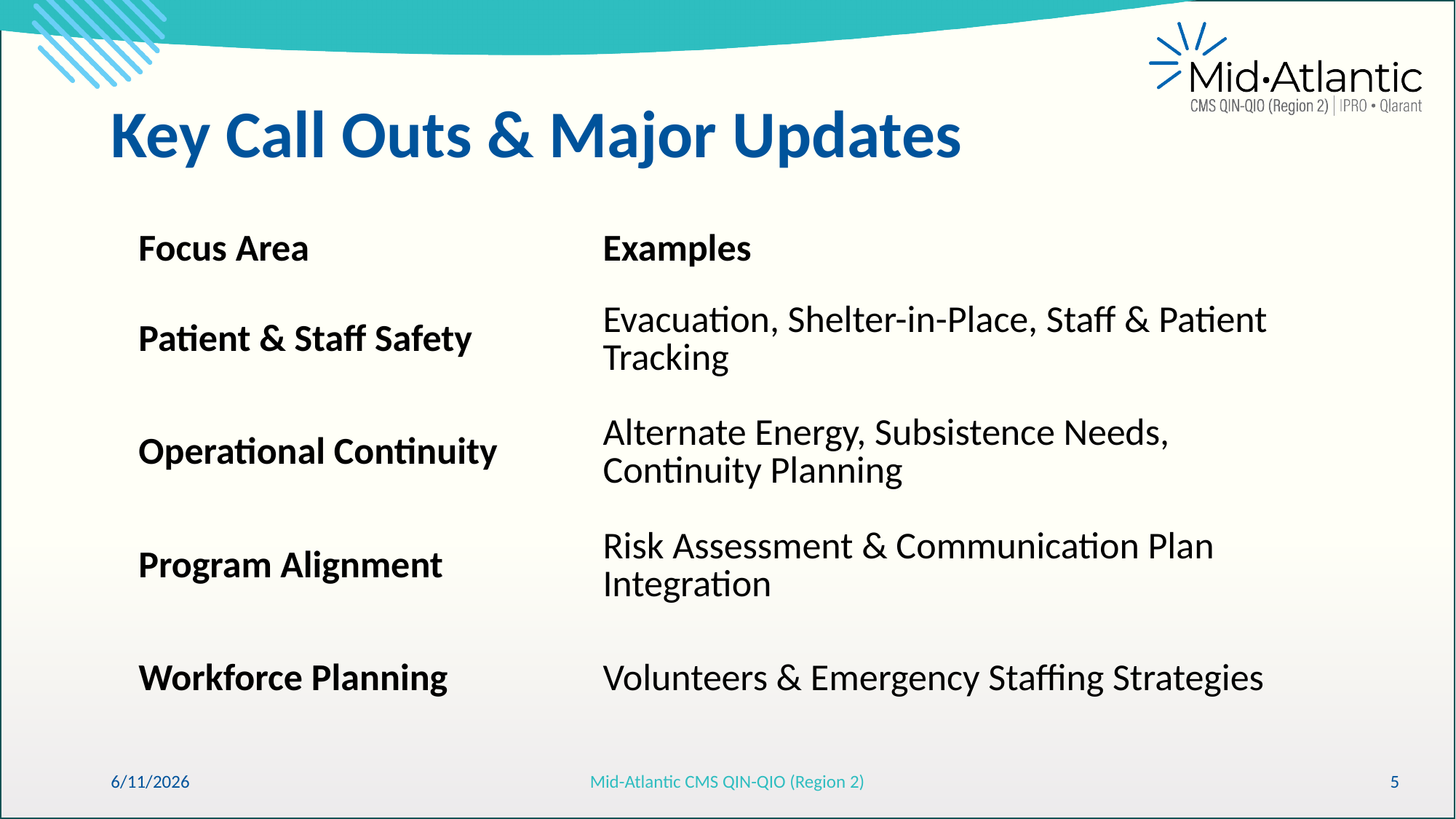

# Key Call Outs & Major Updates
| Focus Area | Examples |
| --- | --- |
| Patient & Staff Safety | Evacuation, Shelter-in-Place, Staff & Patient Tracking |
| Operational Continuity | Alternate Energy, Subsistence Needs, Continuity Planning |
| Program Alignment | Risk Assessment & Communication Plan Integration |
| Workforce Planning | Volunteers & Emergency Staffing Strategies |
6/11/2026
Mid-Atlantic CMS QIN-QIO (Region 2)
5